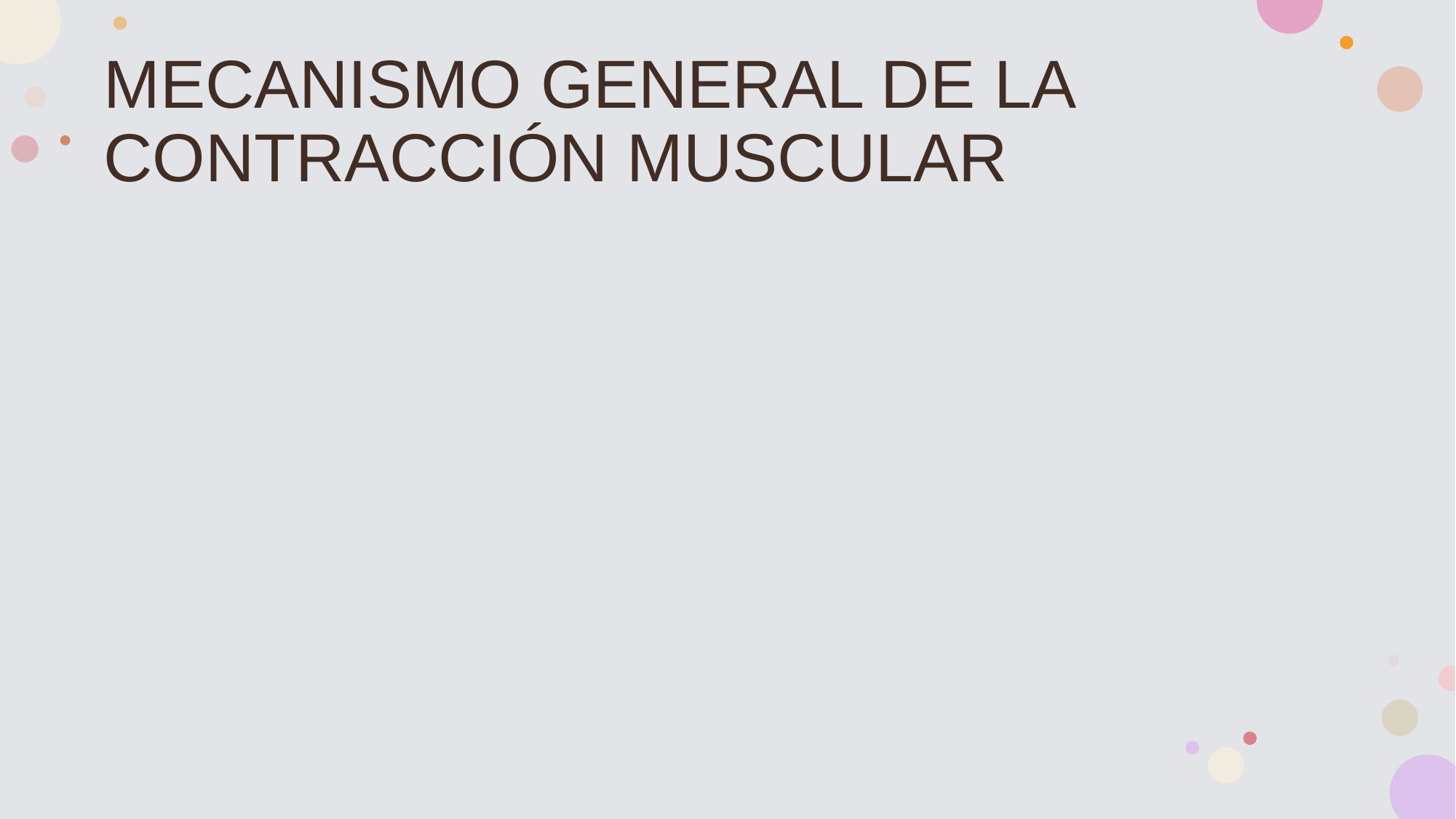

# MECANISMO GENERAL DE LA CONTRACCIÓN MUSCULAR